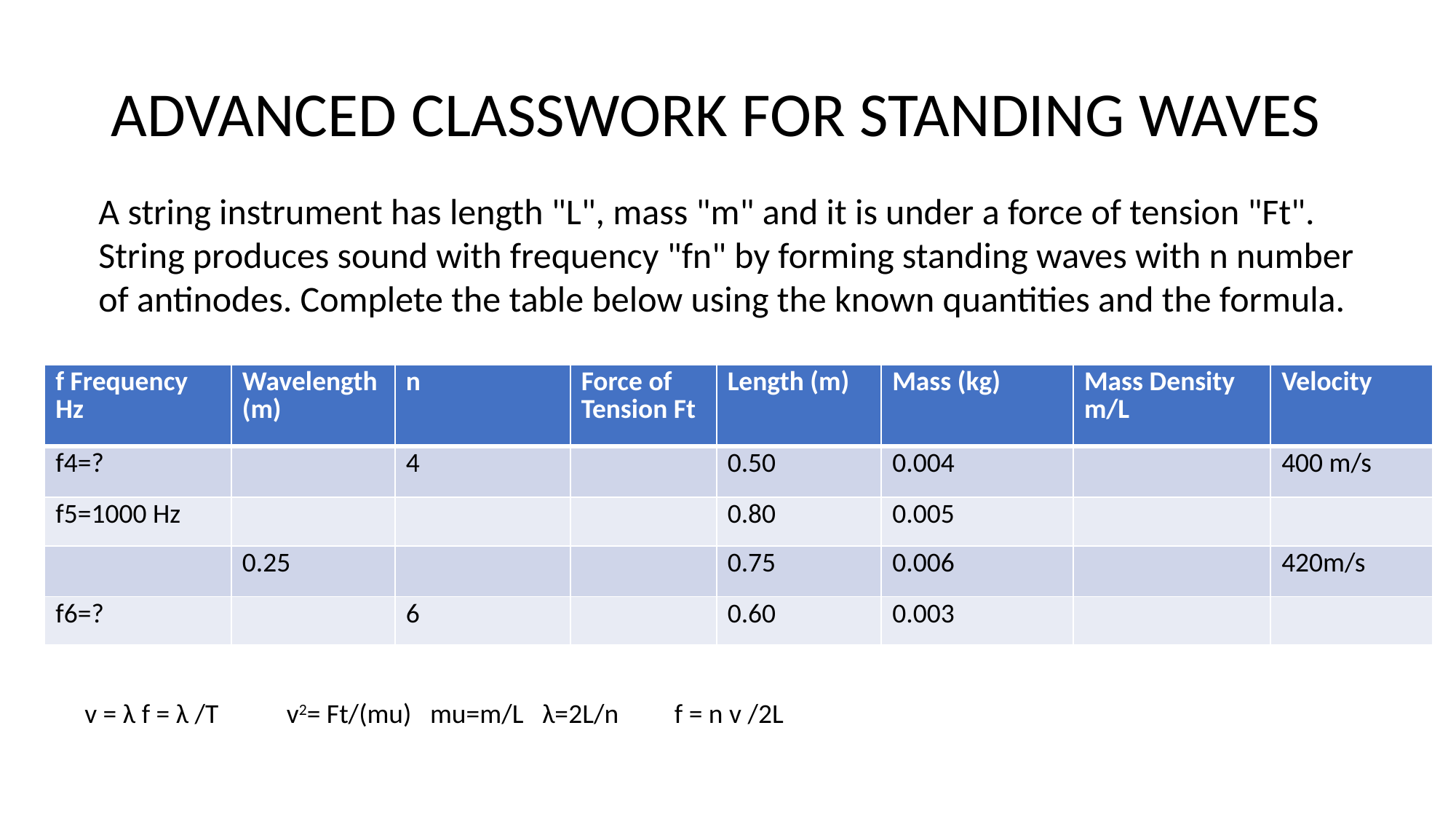

# ADVANCED CLASSWORK FOR STANDING WAVES
A string instrument has length "L", mass "m" and it is under a force of tension "Ft". String produces sound with frequency "fn" by forming standing waves with n number of antinodes. Complete the table below using the known quantities and the formula.
| f Frequency Hz | Wavelength (m) | n | Force of Tension Ft | Length (m) | Mass (kg) | Mass Density m/L | Velocity |
| --- | --- | --- | --- | --- | --- | --- | --- |
| f4=? |  | 4 |  | 0.50 | 0.004 |  | 400 m/s |
| f5=1000 Hz |  |  |  | 0.80 | 0.005 |  |  |
|  | 0.25 |  |  | 0.75 | 0.006 |  | 420m/s |
| f6=? |  | 6 |  | 0.60 | 0.003 |  |  |

v = λ f = λ /T           v2= Ft/(mu)   mu=m/L   λ=2L/n         f = n v /2L